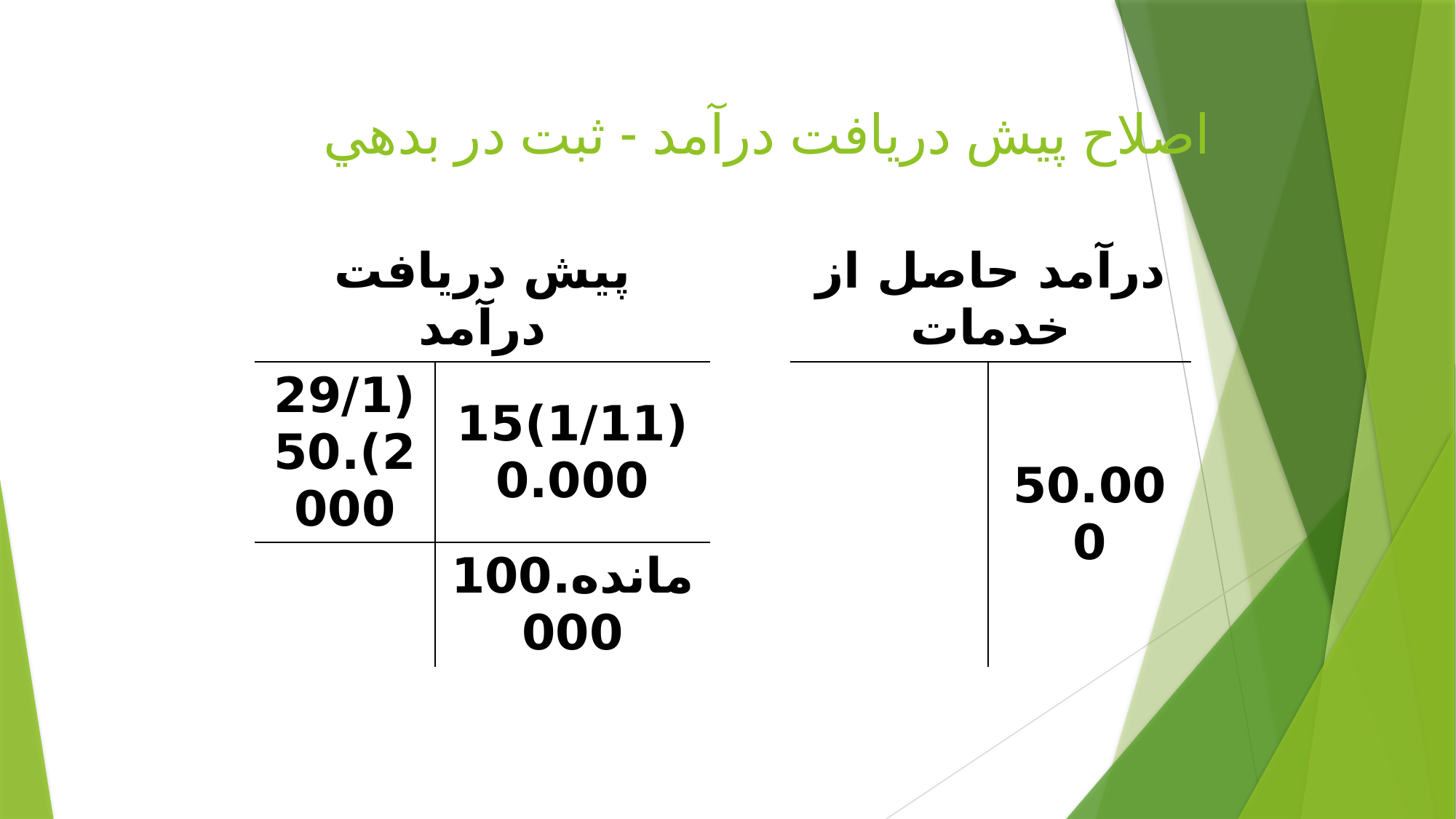

# اصلاح پيش دريافت درآمد - ثبت در بدهي
| پيش دريافت درآمد |  |  | درآمد حاصل از خدمات |  |
| --- | --- | --- | --- | --- |
| (29/12)50.000 | (1/11)150.000 |  |  | 50.000 |
|  | مانده100.000 |  |  |  |